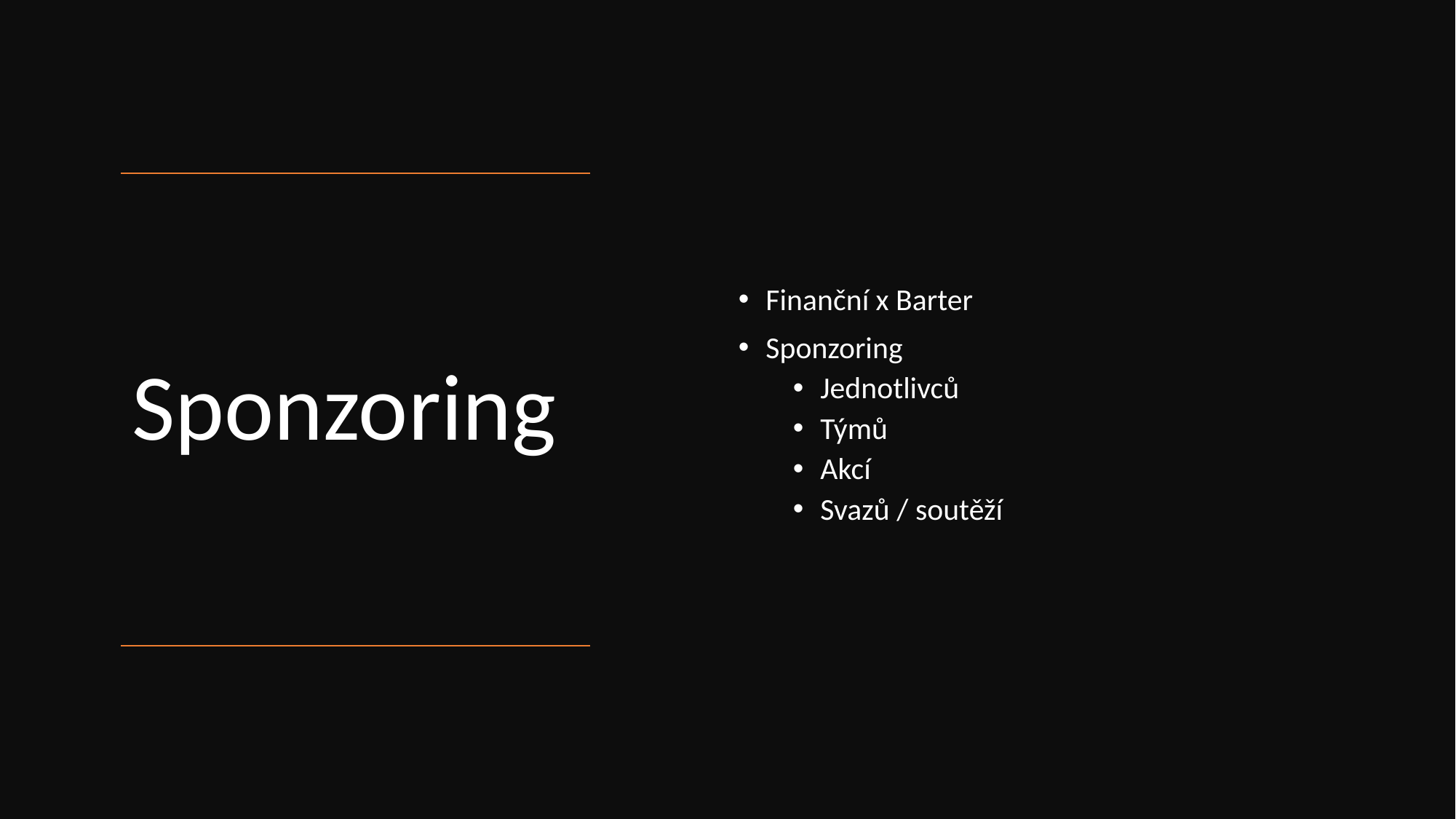

Finanční x Barter
Sponzoring
Jednotlivců
Týmů
Akcí
Svazů / soutěží
# Sponzoring